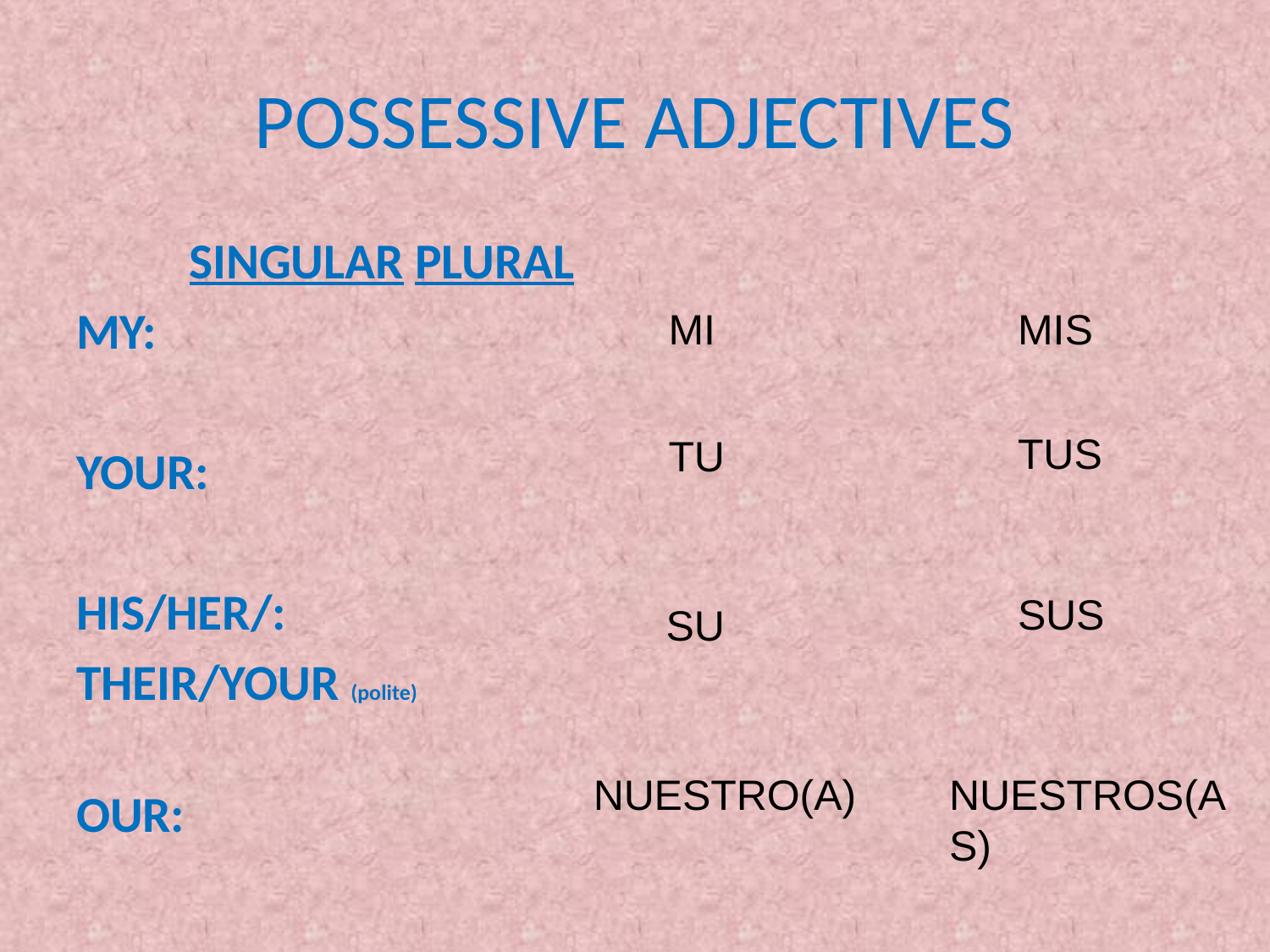

# POSSESSIVE ADJECTIVES
				SINGULAR		PLURAL
MY:

YOUR:

HIS/HER/:
THEIR/YOUR (polite)

OUR:
MI
MIS
TUS
TU
SUS
SU
NUESTROS(AS)
NUESTRO(A)